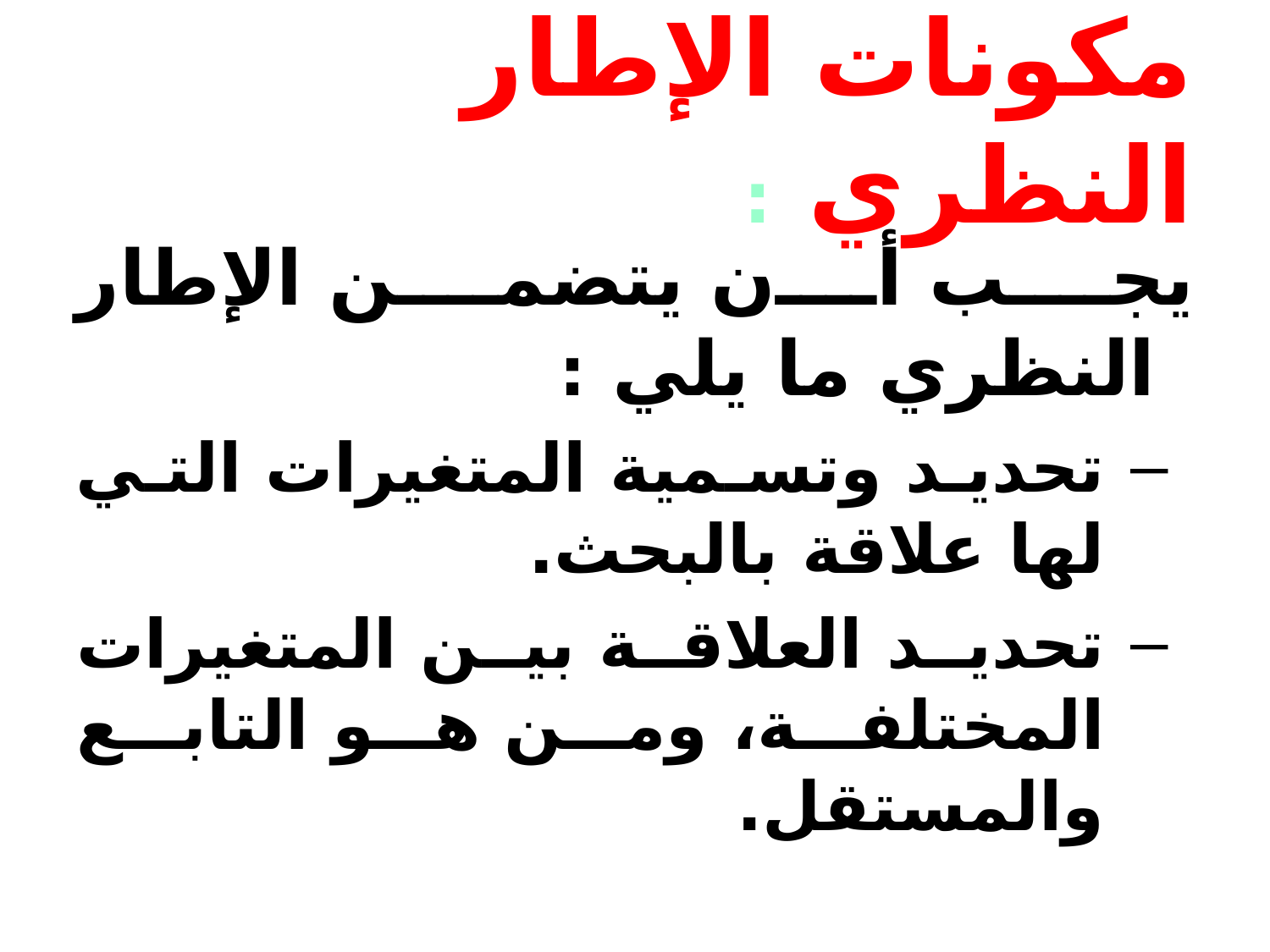

# مكونات الإطار النظري :
يجب أن يتضمن الإطار النظري ما يلي :
تحديد وتسمية المتغيرات التي لها علاقة بالبحث.
تحديد العلاقة بين المتغيرات المختلفة، ومن هو التابع والمستقل.